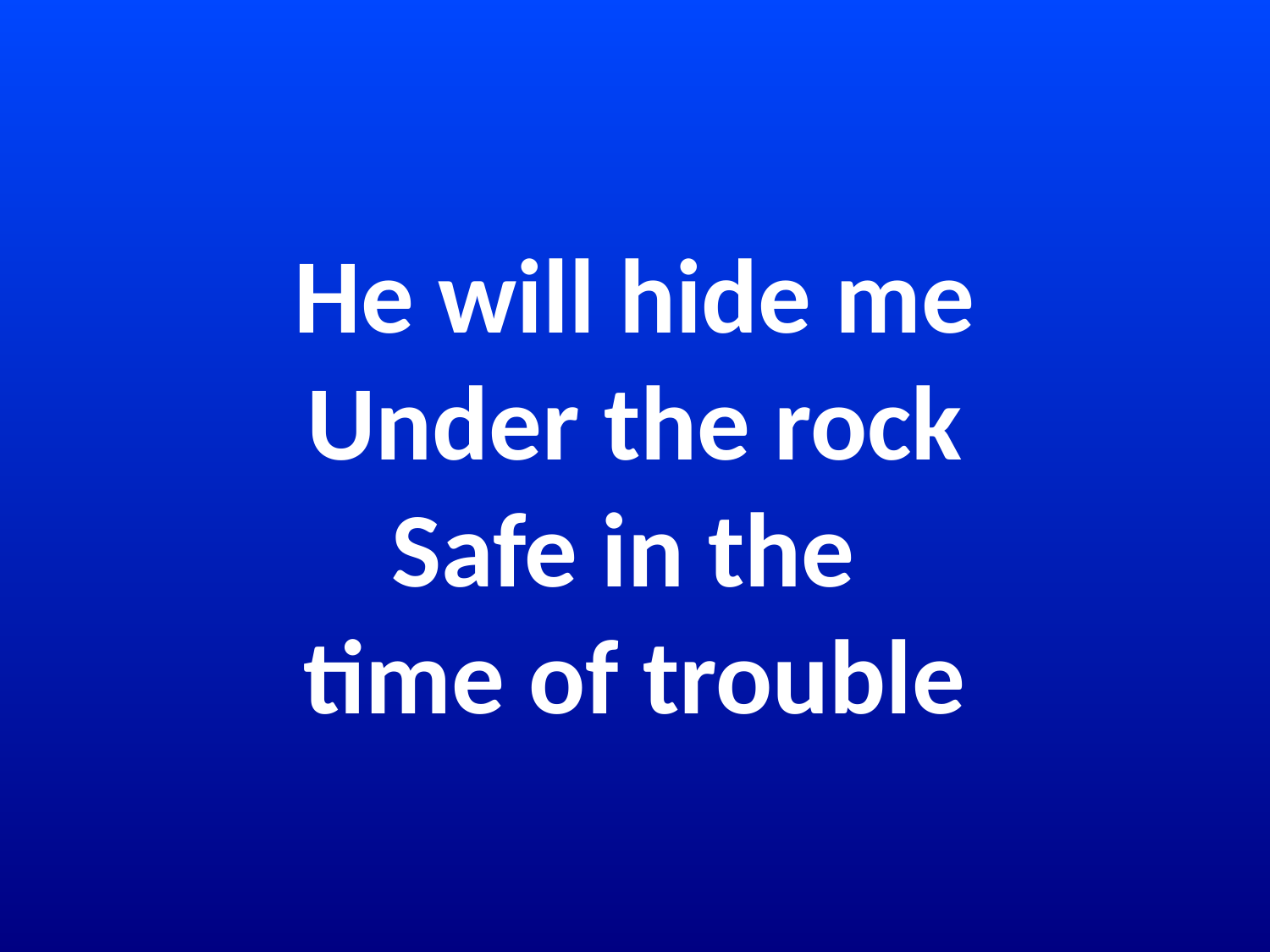

# He will hide me Under the rock Safe in the time of trouble